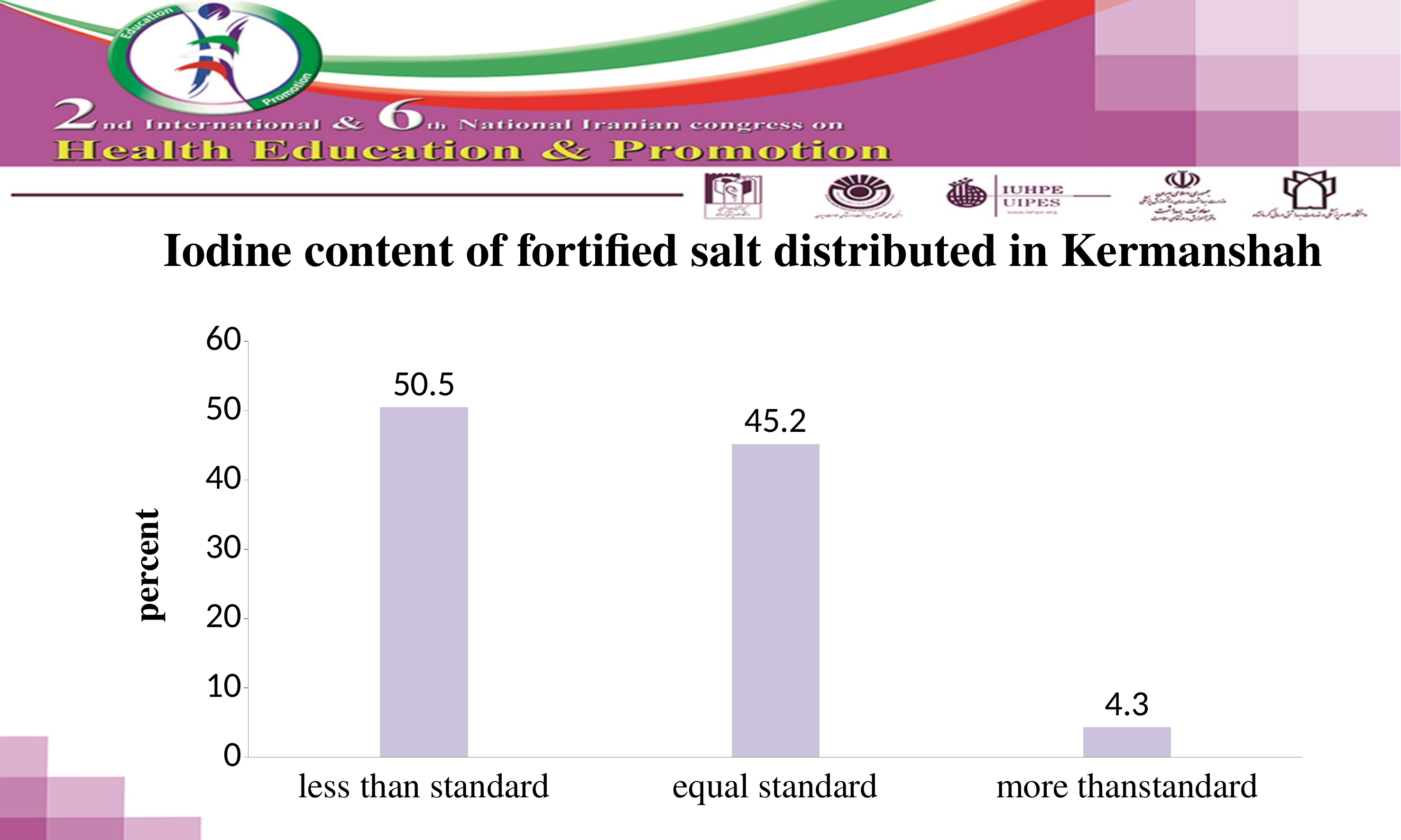

Iodine content of fortified salt distributed in Kermanshah

### Chart

| Category |  |
|---|---|
| less than standard | 50.5 |
| equal standard | 45.2 |
| more thanstandard | 4.3 |